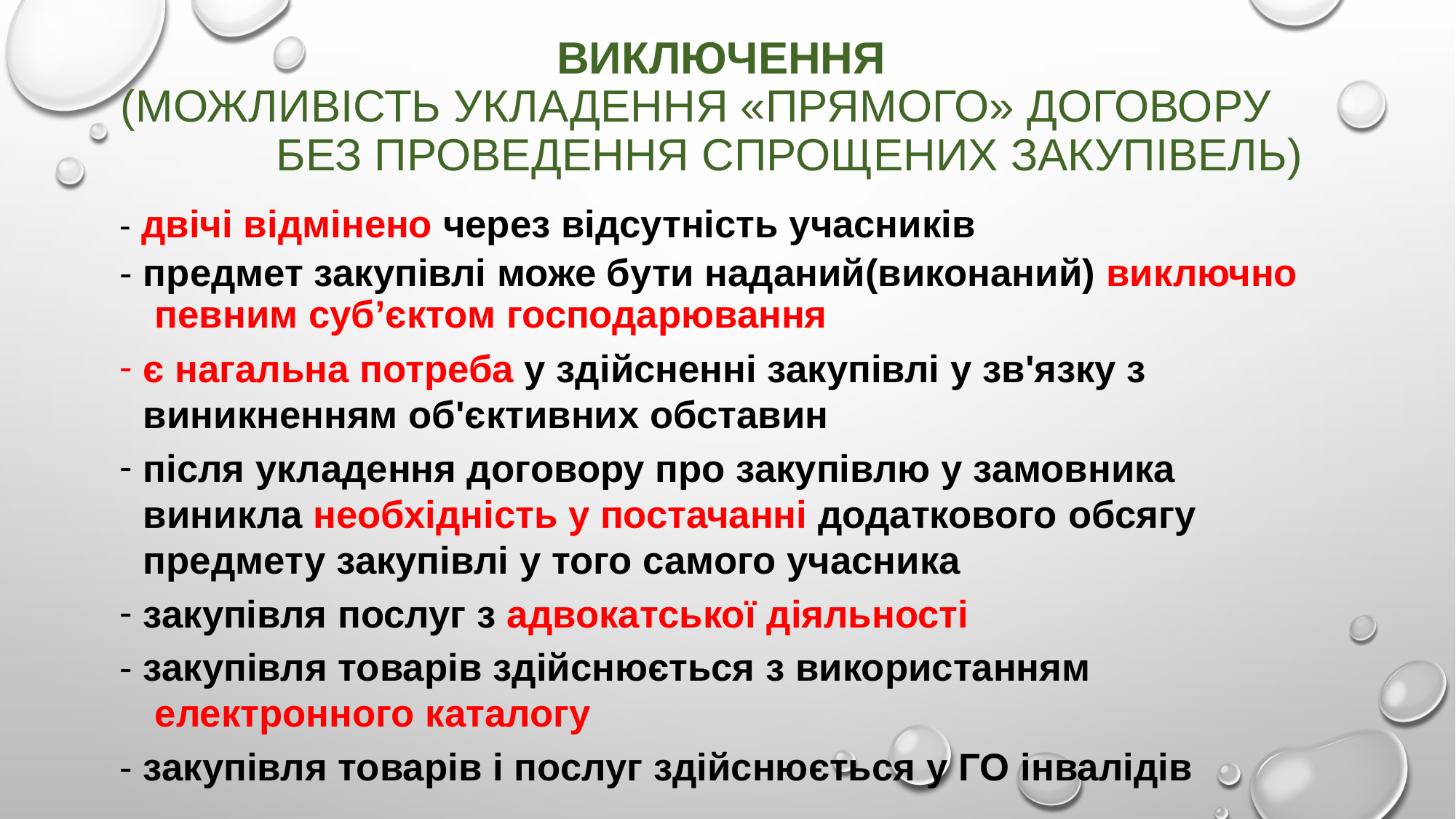

# Виключення (можливість укладення «прямого» договору                без проведення спрощених закупівель)
- двічі відмінено через відсутність учасників
- предмет закупівлі може бути наданий(виконаний) виключно певним суб’єктом господарювання
є нагальна потреба у здійсненні закупівлі у зв'язку з виникненням об'єктивних обставин
після укладення договору про закупівлю у замовника виникла необхідність у постачанні додаткового обсягу предмету закупівлі у того самого учасника
закупівля послуг з адвокатської діяльності
- закупівля товарів здійснюється з використанням електронного каталогу
- закупівля товарів і послуг здійснюється у ГО інвалідів